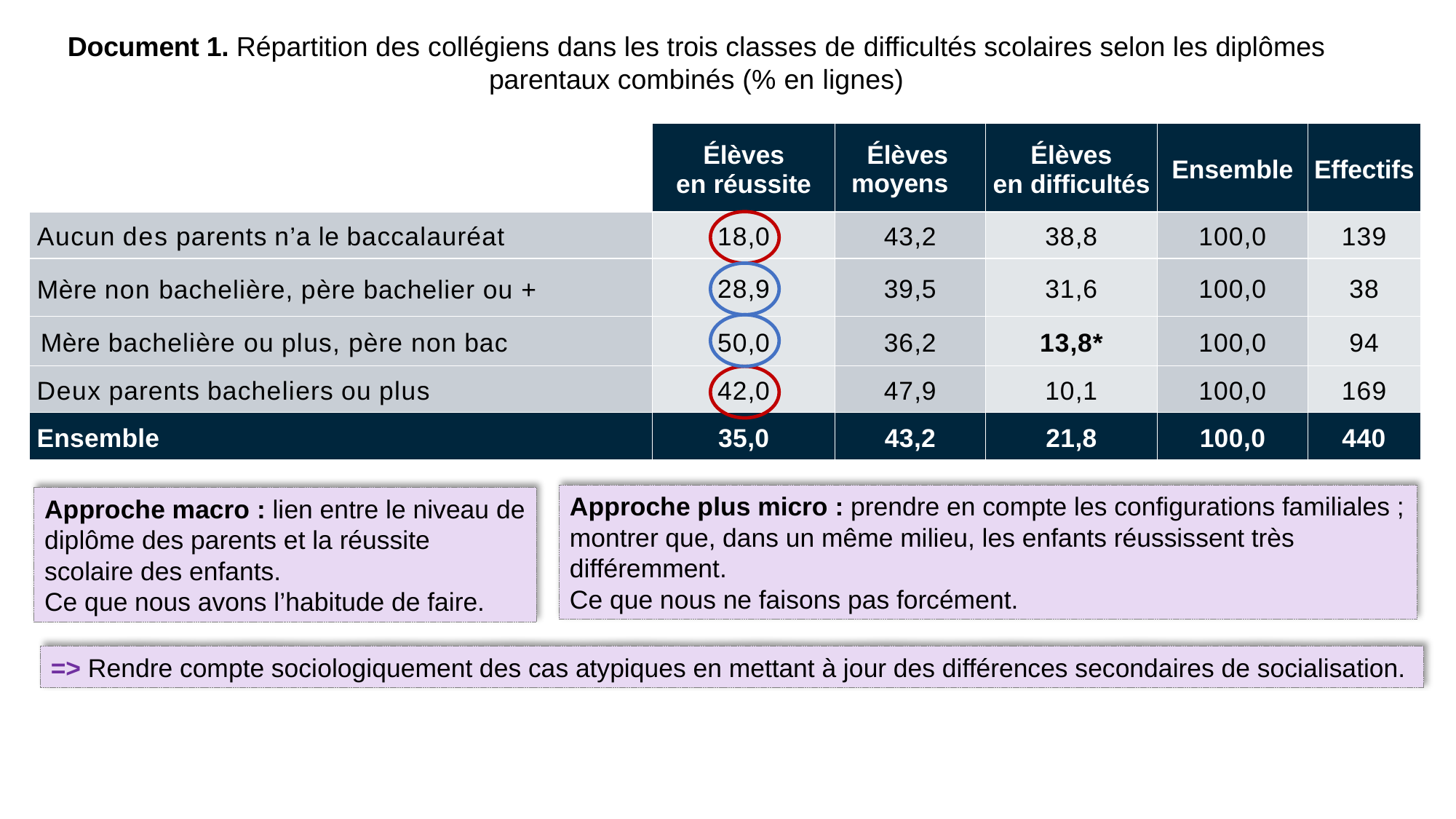

Document 1. Répartition des collégiens dans les trois classes de difficultés scolaires selon les diplômes parentaux combinés (% en lignes)
|  | Élèves en réussite | Élèves moyens | Élèves en difficultés | Ensemble | Effectifs |
| --- | --- | --- | --- | --- | --- |
| Aucun des parents n’a le baccalauréat | 18,0 | 43,2 | 38,8 | 100,0 | 139 |
| Mère non bachelière, père bachelier ou + | 28,9 | 39,5 | 31,6 | 100,0 | 38 |
| Mère bachelière ou plus, père non bac | 50,0 | 36,2 | 13,8\* | 100,0 | 94 |
| Deux parents bacheliers ou plus | 42,0 | 47,9 | 10,1 | 100,0 | 169 |
| Ensemble | 35,0 | 43,2 | 21,8 | 100,0 | 440 |

Approche plus micro : prendre en compte les configurations familiales ; montrer que, dans un même milieu, les enfants réussissent très différemment.
Ce que nous ne faisons pas forcément.
Approche macro : lien entre le niveau de diplôme des parents et la réussite scolaire des enfants.
Ce que nous avons l’habitude de faire.
=> Rendre compte sociologiquement des cas atypiques en mettant à jour des différences secondaires de socialisation.